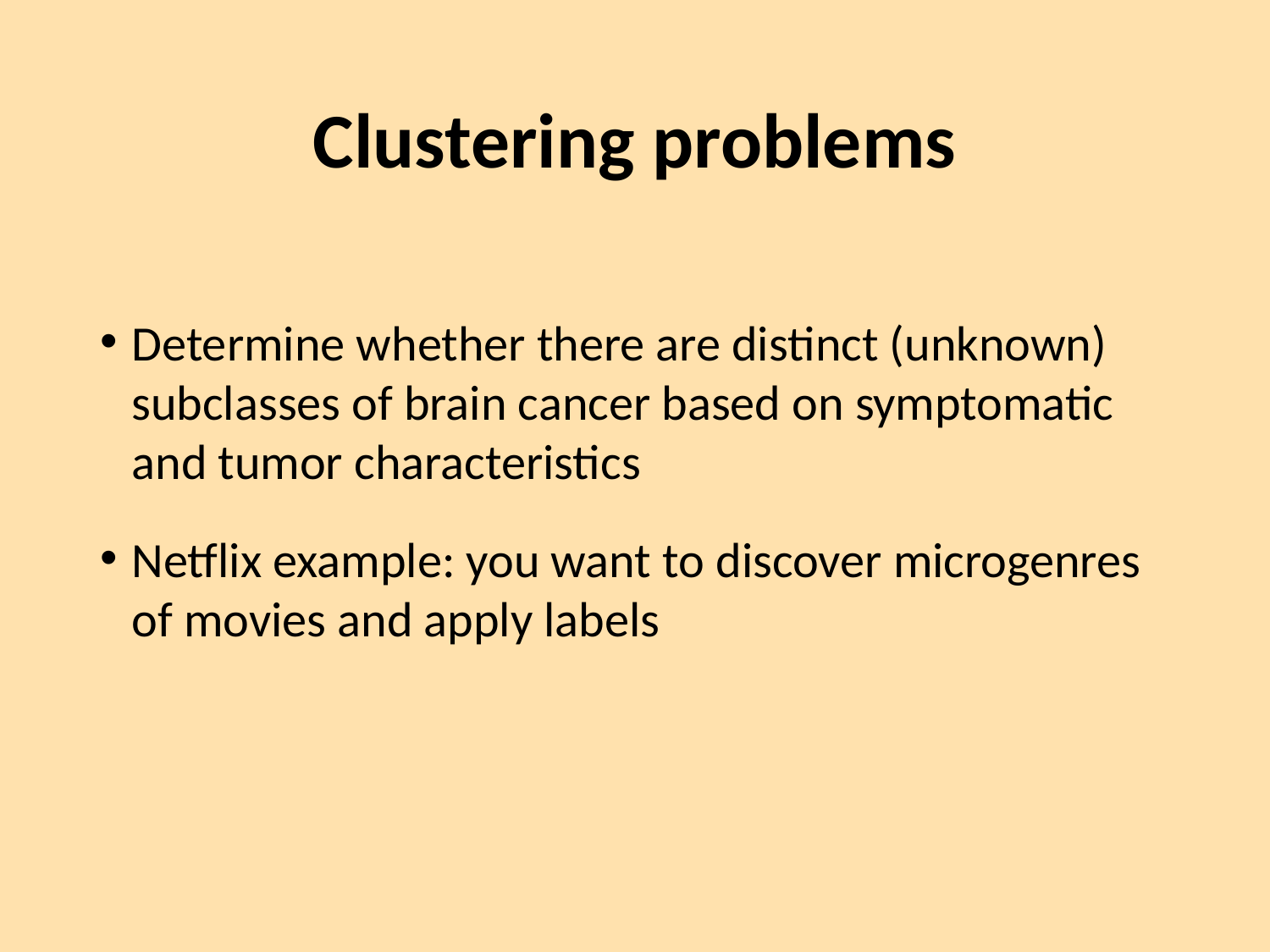

# Clustering problems
Determine whether there are distinct (unknown) subclasses of brain cancer based on symptomatic and tumor characteristics
Netflix example: you want to discover microgenres of movies and apply labels